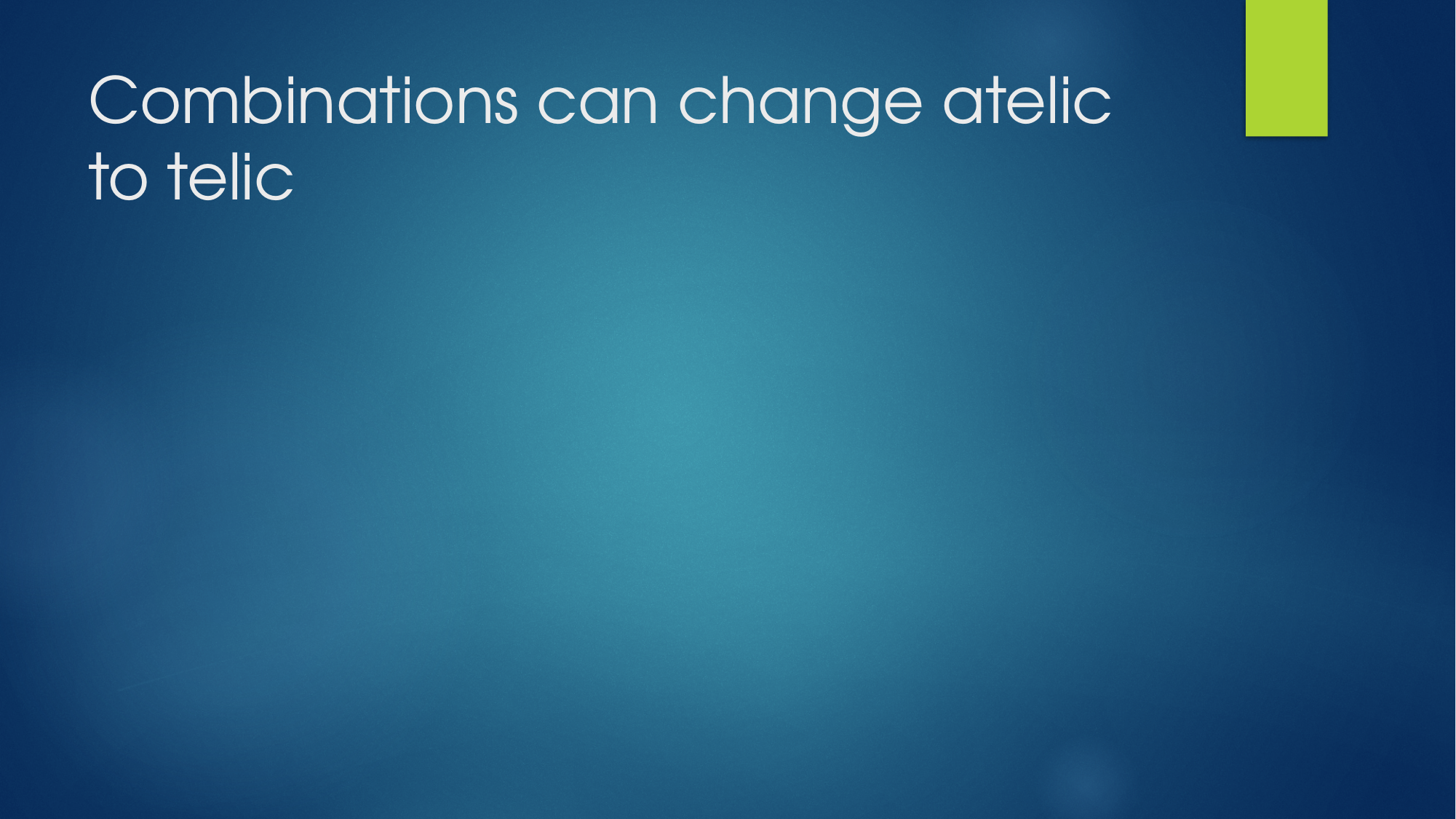

# Combinations can change atelic to telic